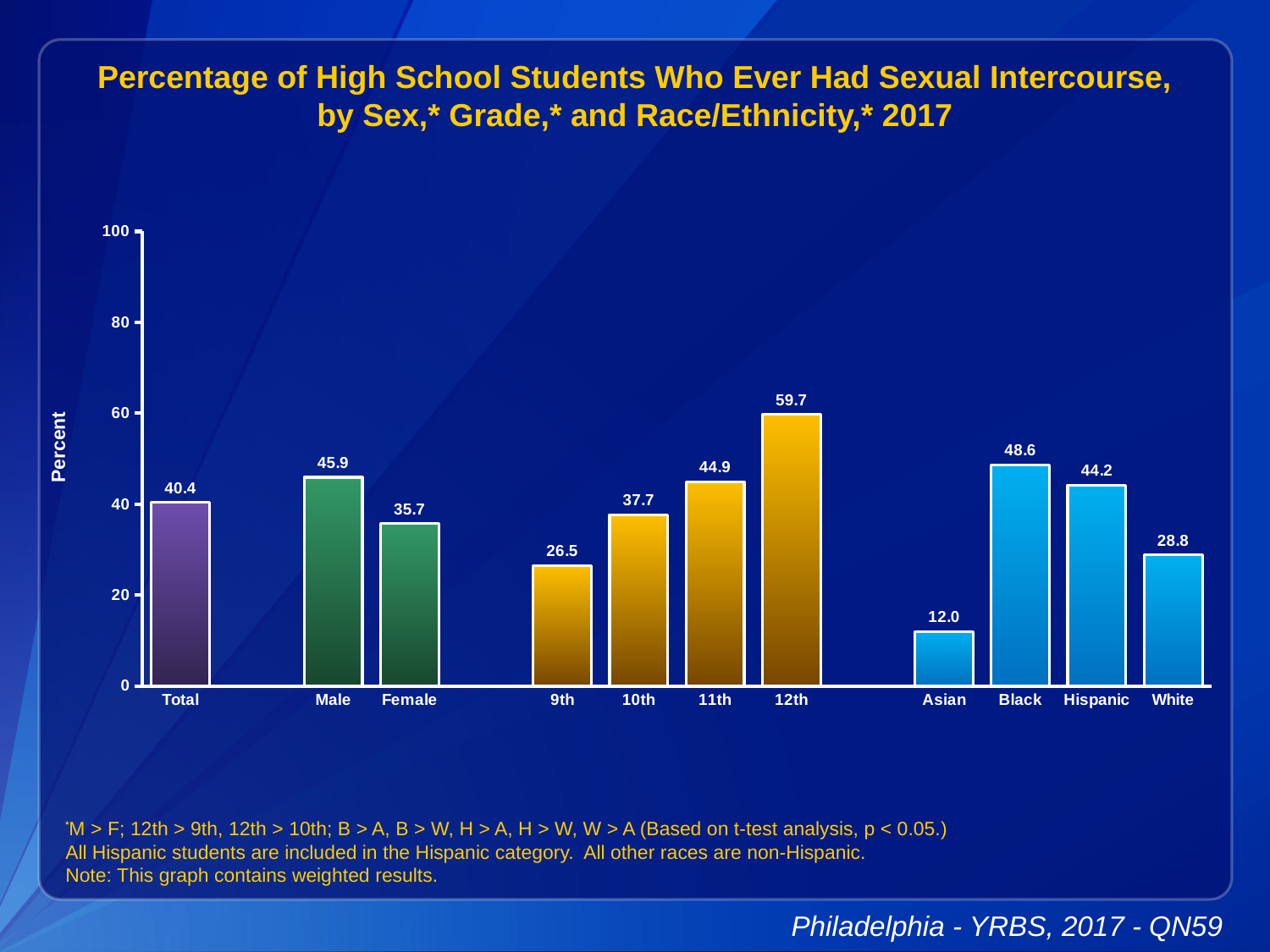

Percentage of High School Students Who Ever Had Sexual Intercourse, by Sex,* Grade,* and Race/Ethnicity,* 2017

### Chart

| Category | Series 1 |
|---|---|
| Total | 40.4 |
|  | None |
| Male | 45.9 |
| Female | 35.7 |
|  | None |
| 9th | 26.5 |
| 10th | 37.7 |
| 11th | 44.9 |
| 12th | 59.7 |
|  | None |
| Asian | 12.0 |
| Black | 48.6 |
| Hispanic | 44.2 |
| White | 28.8 |
*M > F; 12th > 9th, 12th > 10th; B > A, B > W, H > A, H > W, W > A (Based on t-test analysis, p < 0.05.)
All Hispanic students are included in the Hispanic category.  All other races are non-Hispanic.
Note: This graph contains weighted results.
Philadelphia - YRBS, 2017 - QN59